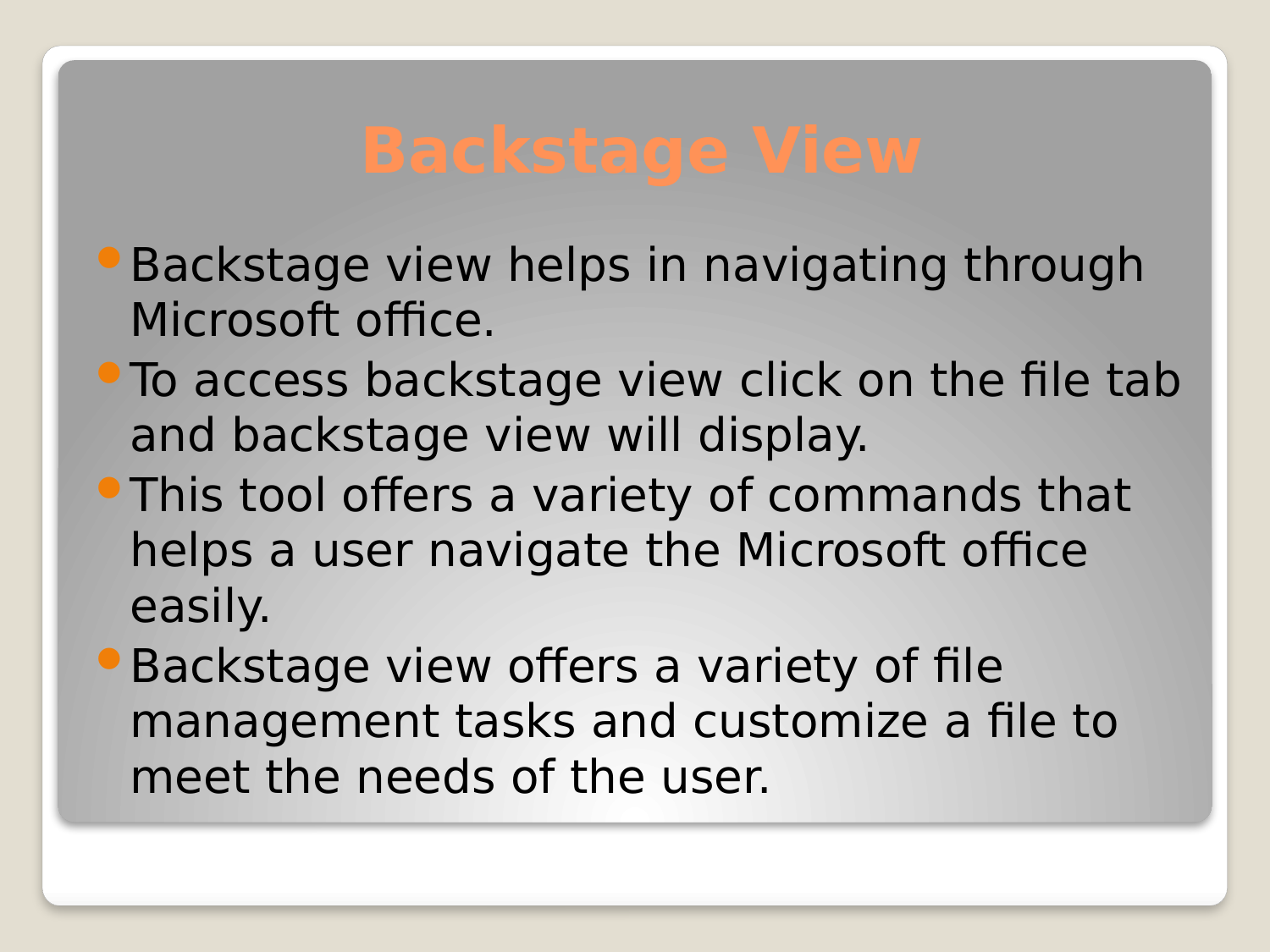

# Backstage View
Backstage view helps in navigating through Microsoft office.
To access backstage view click on the file tab and backstage view will display.
This tool offers a variety of commands that helps a user navigate the Microsoft office easily.
Backstage view offers a variety of file management tasks and customize a file to meet the needs of the user.